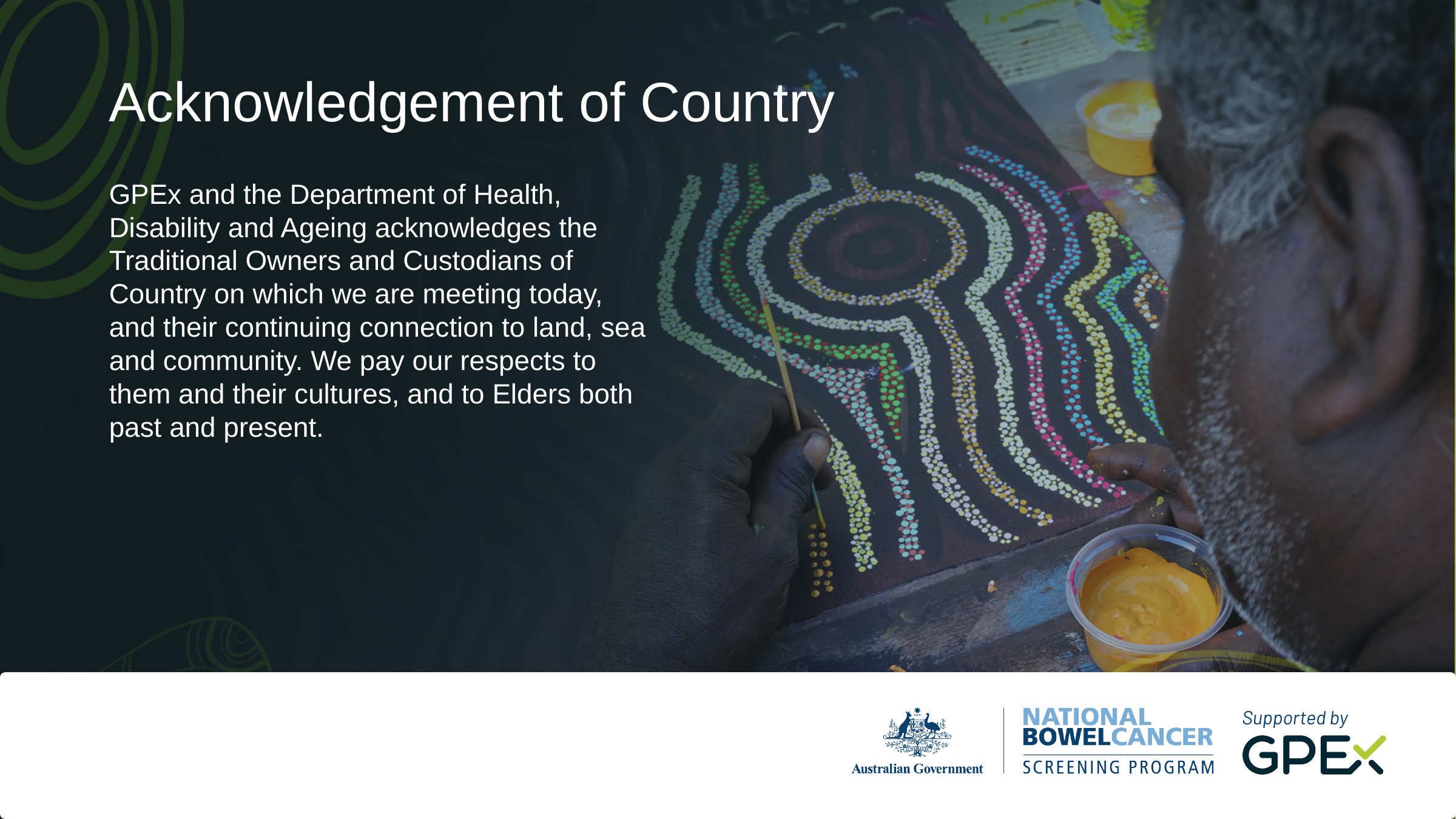

Acknowledgement of Country
GPEx and the Department of Health, Disability and Ageing acknowledges the Traditional Owners and Custodians of Country on which we are meeting today, and their continuing connection to land, sea and community. We pay our respects to them and their cultures, and to Elders both past and present.